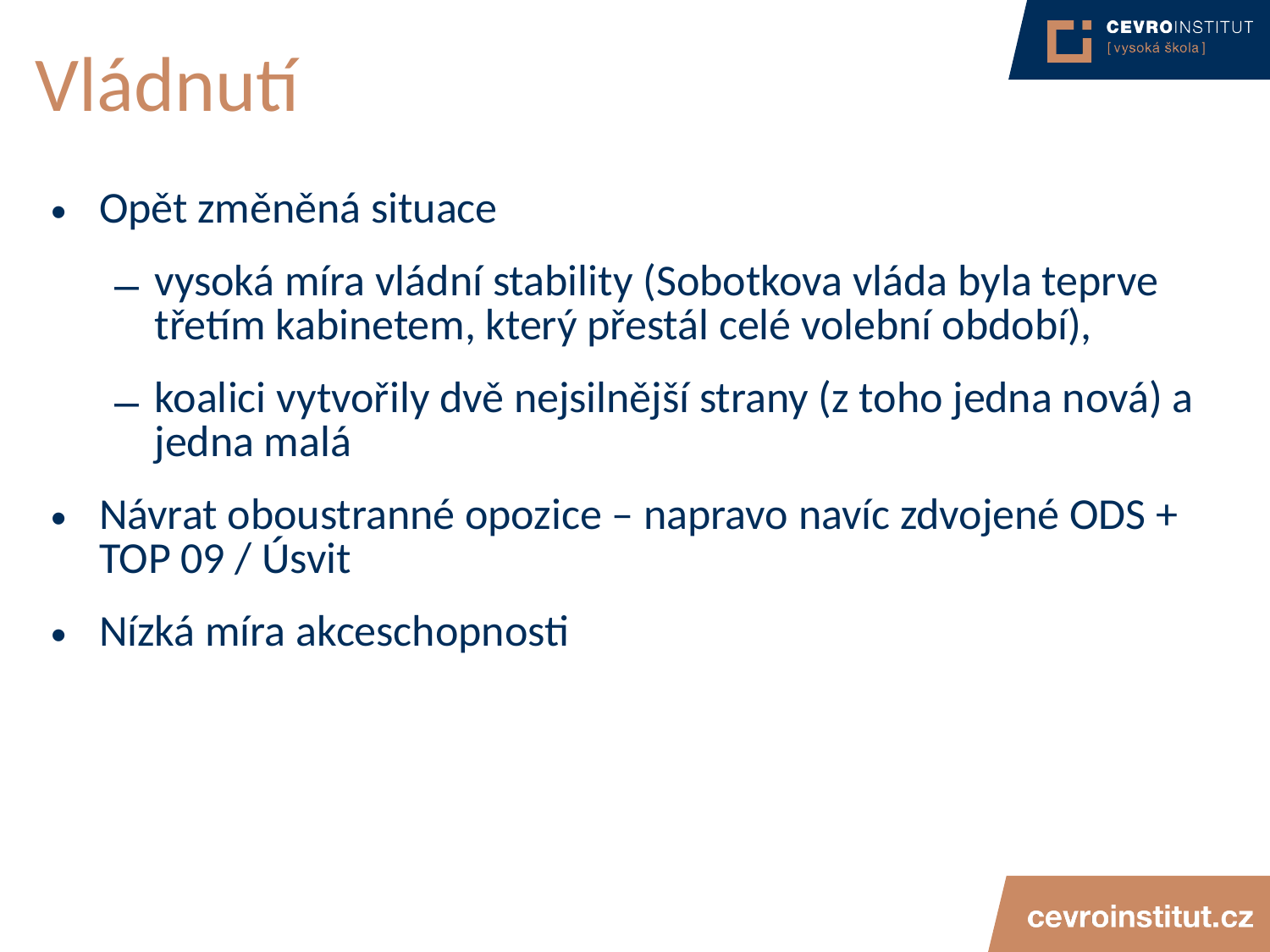

# Vládnutí
Opět změněná situace
vysoká míra vládní stability (Sobotkova vláda byla teprve třetím kabinetem, který přestál celé volební období),
koalici vytvořily dvě nejsilnější strany (z toho jedna nová) a jedna malá
Návrat oboustranné opozice – napravo navíc zdvojené ODS + TOP 09 / Úsvit
Nízká míra akceschopnosti